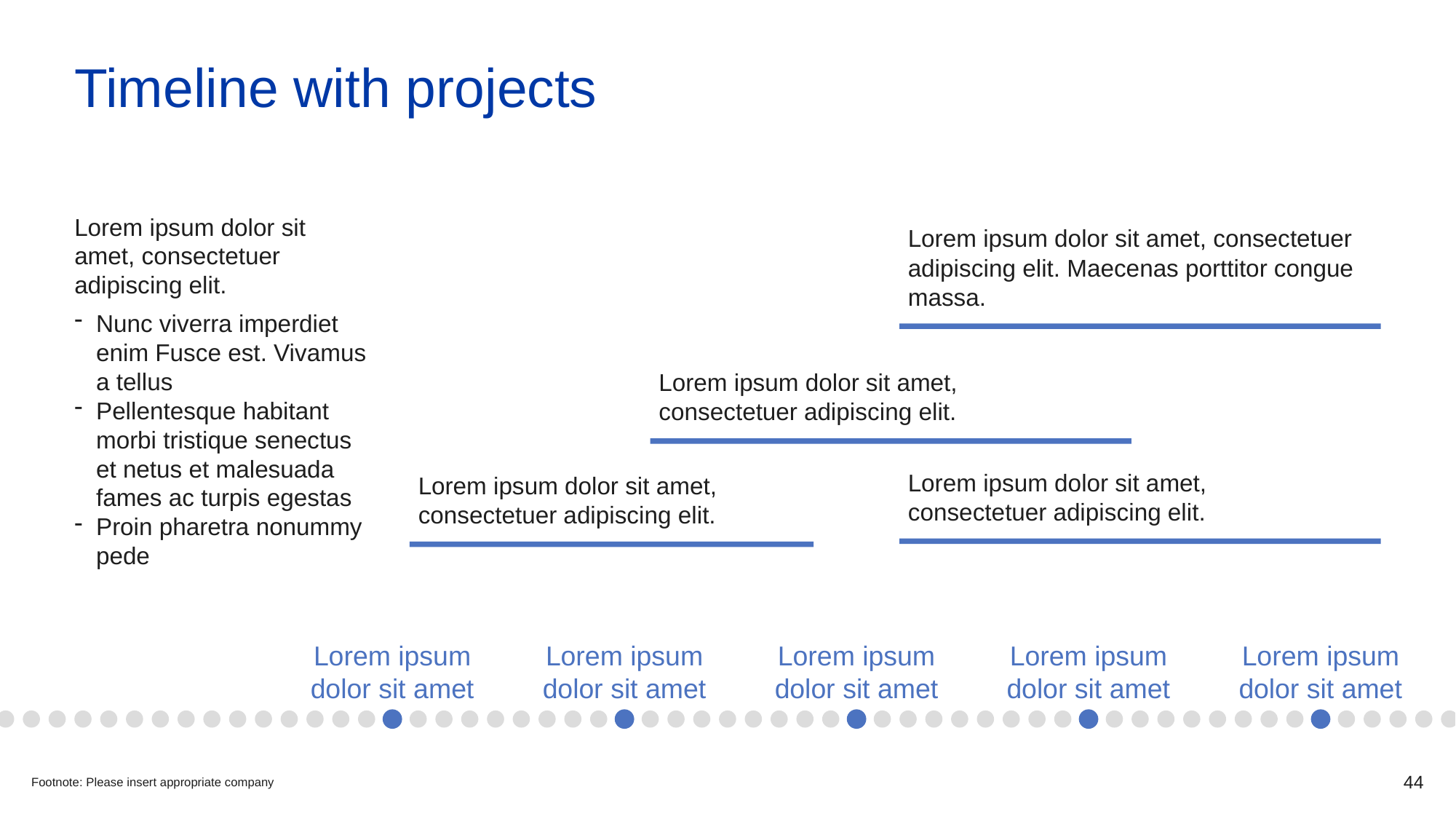

# Timeline with projects
Lorem ipsum dolor sit amet, consectetuer adipiscing elit.
Nunc viverra imperdiet enim Fusce est. Vivamus a tellus
Pellentesque habitant morbi tristique senectus et netus et malesuada fames ac turpis egestas
Proin pharetra nonummy pede
Lorem ipsum dolor sit amet, consectetuer adipiscing elit. Maecenas porttitor congue massa.

Lorem ipsum dolor sit amet,
consectetuer adipiscing elit.

Lorem ipsum dolor sit amet,
consectetuer adipiscing elit.

Lorem ipsum dolor sit amet,
consectetuer adipiscing elit.

Lorem ipsum
dolor sit amet

Lorem ipsum
dolor sit amet

Lorem ipsum
dolor sit amet

Lorem ipsum
dolor sit amet

Lorem ipsum
dolor sit amet

Footnote: Please insert appropriate company
44